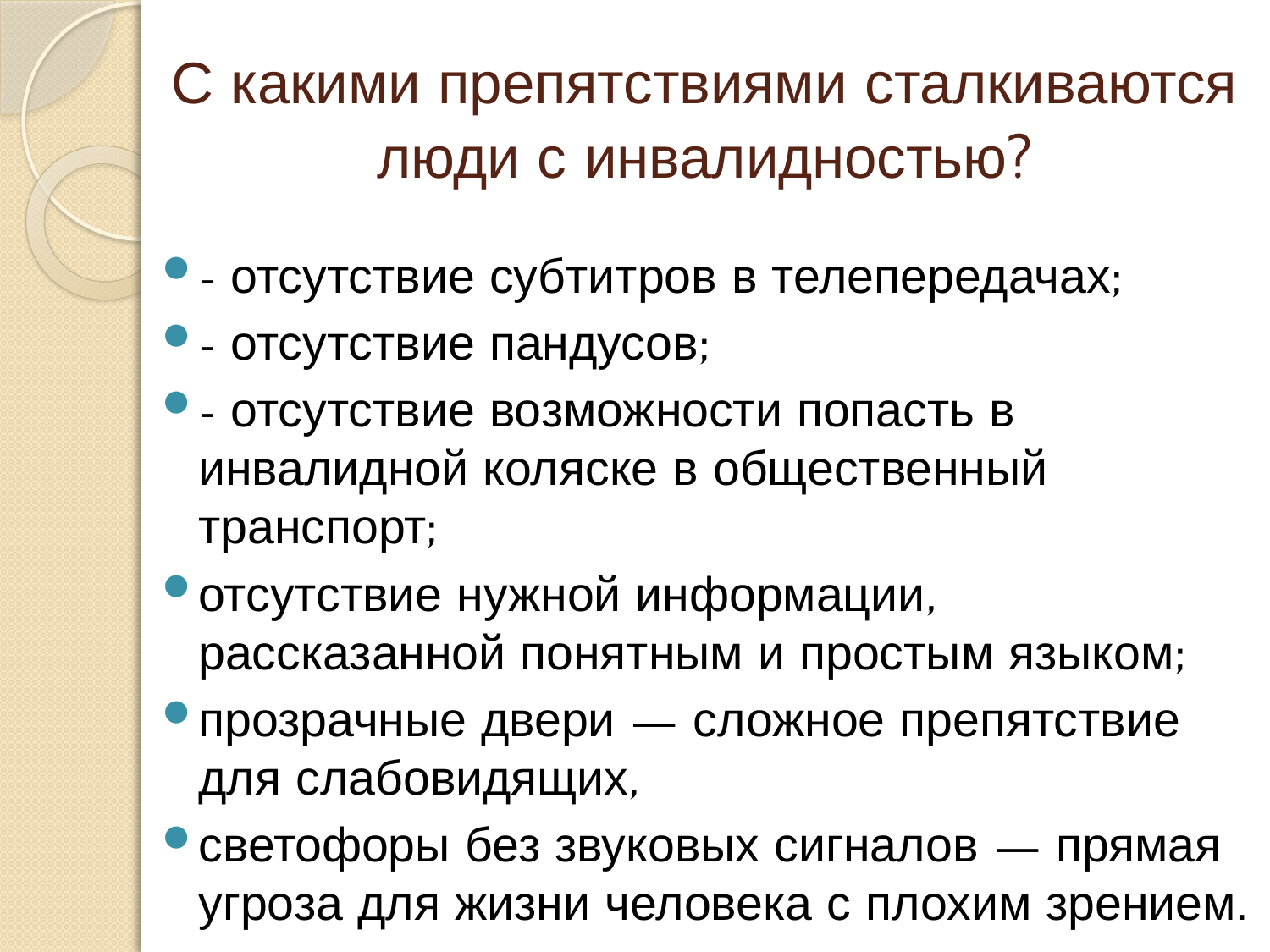

# С какими препятствиями сталкиваются люди с инвалидностью?
- отсутствие субтитров в телепередачах;
- отсутствие пандусов;
- отсутствие возможности попасть в инвалидной коляске в общественный транспорт;
отсутствие нужной информации, рассказанной понятным и простым языком;
прозрачные двери — сложное препятствие для слабовидящих,
светофоры без звуковых сигналов — прямая угроза для жизни человека с плохим зрением.